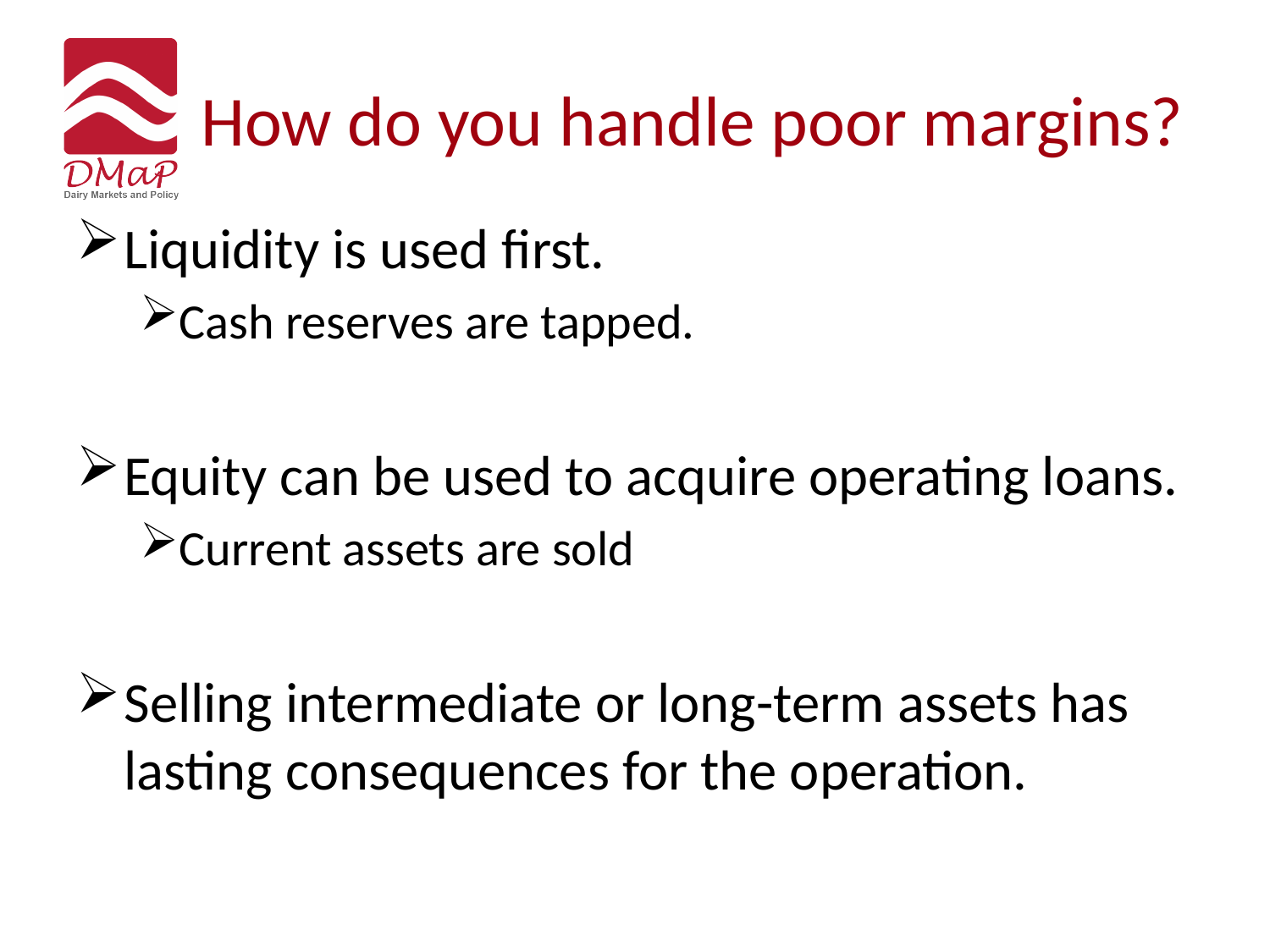

# How do you handle poor margins?
Liquidity is used first.
Cash reserves are tapped.

Equity can be used to acquire operating loans.
Current assets are sold

Selling intermediate or long-term assets has lasting consequences for the operation.